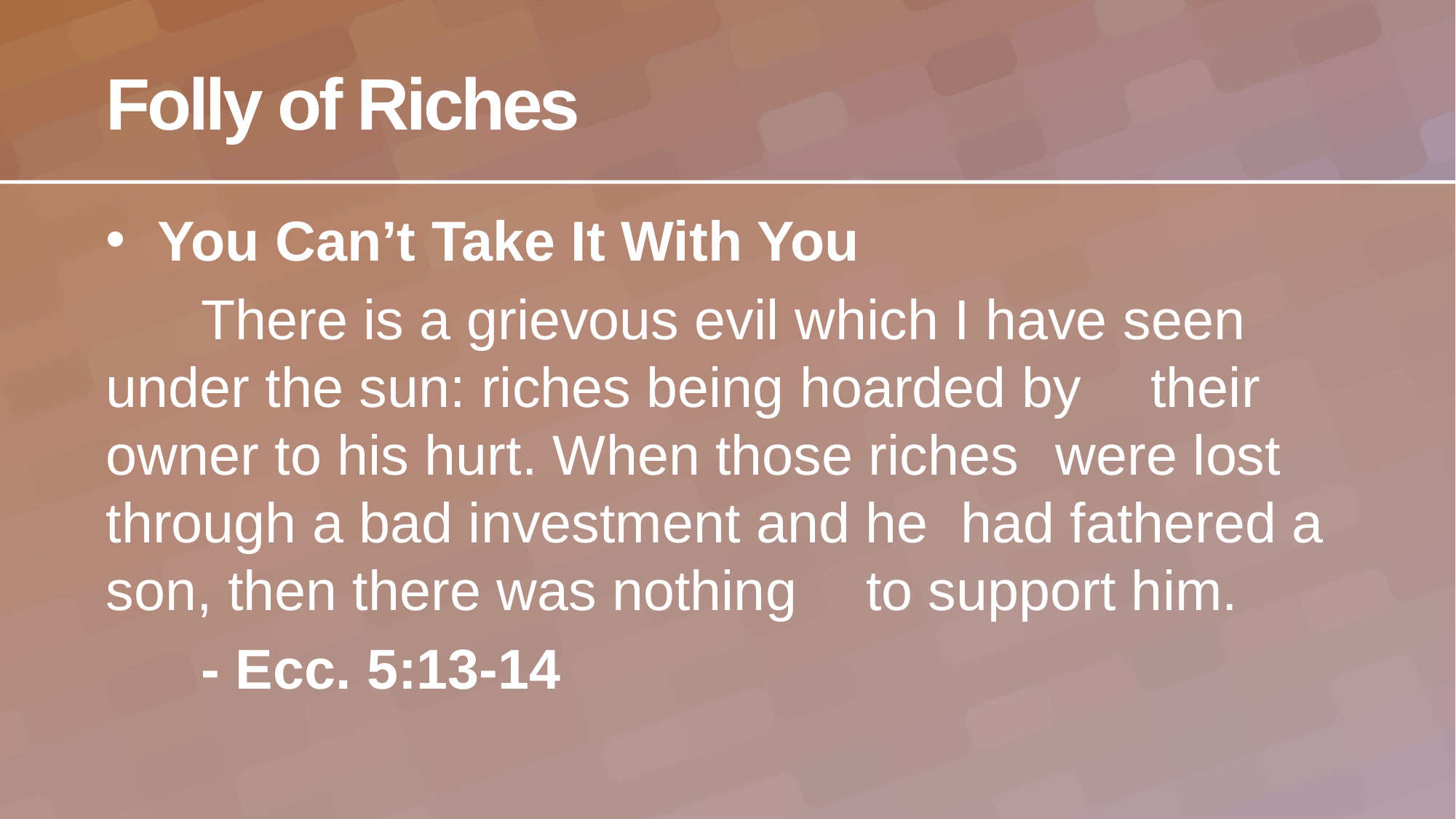

# Folly of Riches
You Can’t Take It With You
	There is a grievous evil which I have seen 	under the sun: riches being hoarded by 	their owner to his hurt. When those riches 	were lost through a bad investment and he 	had fathered a son, then there was nothing 	to support him.
	- Ecc. 5:13-14